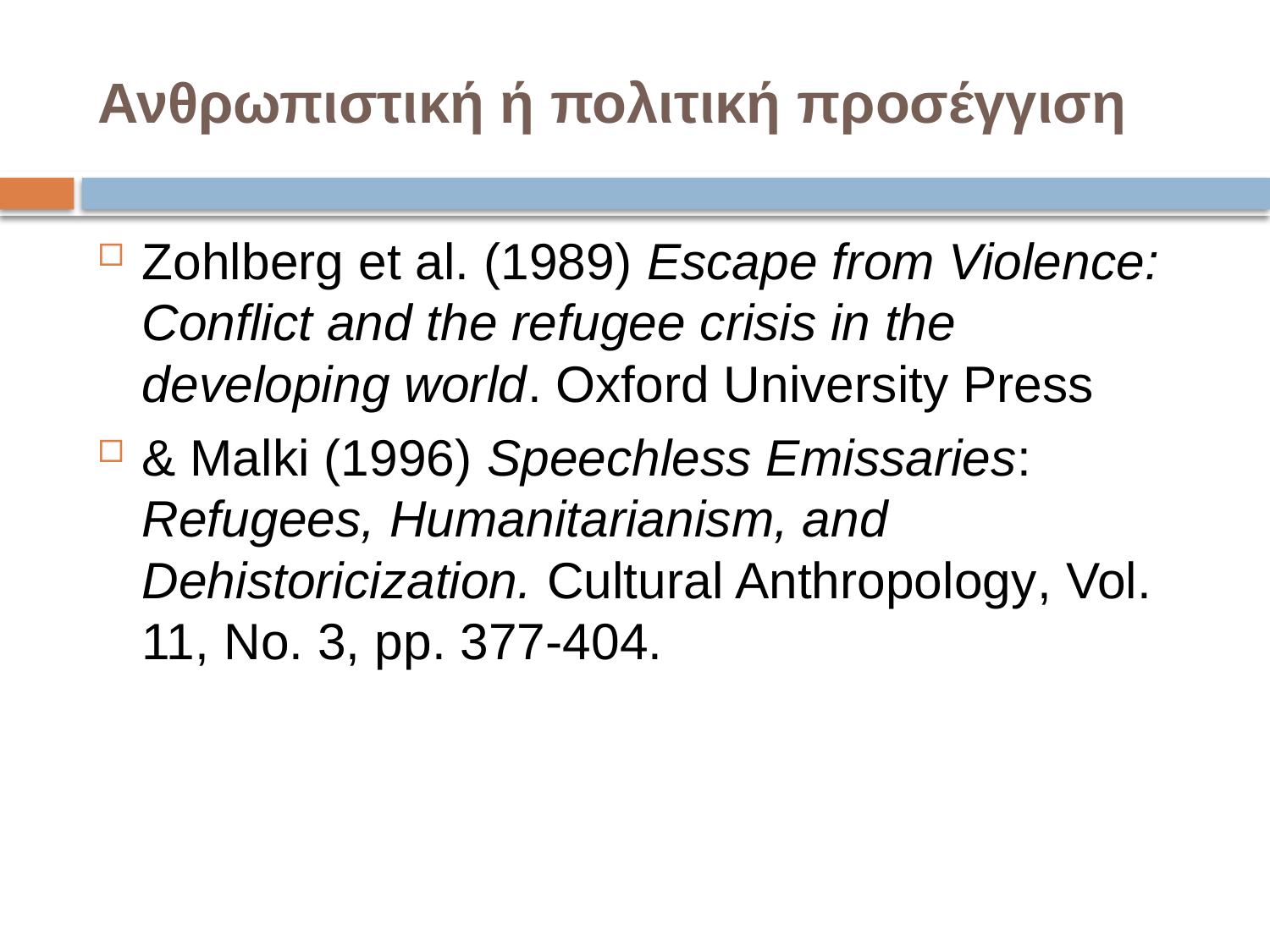

# Ανθρωπιστική ή πολιτική προσέγγιση
Zohlberg et al. (1989) Escape from Violence: Conflict and the refugee crisis in the developing world. Oxford University Press
& Malki (1996) Speechless Emissaries: Refugees, Humanitarianism, and Dehistoricization. Cultural Anthropology, Vol. 11, No. 3, pp. 377-404.